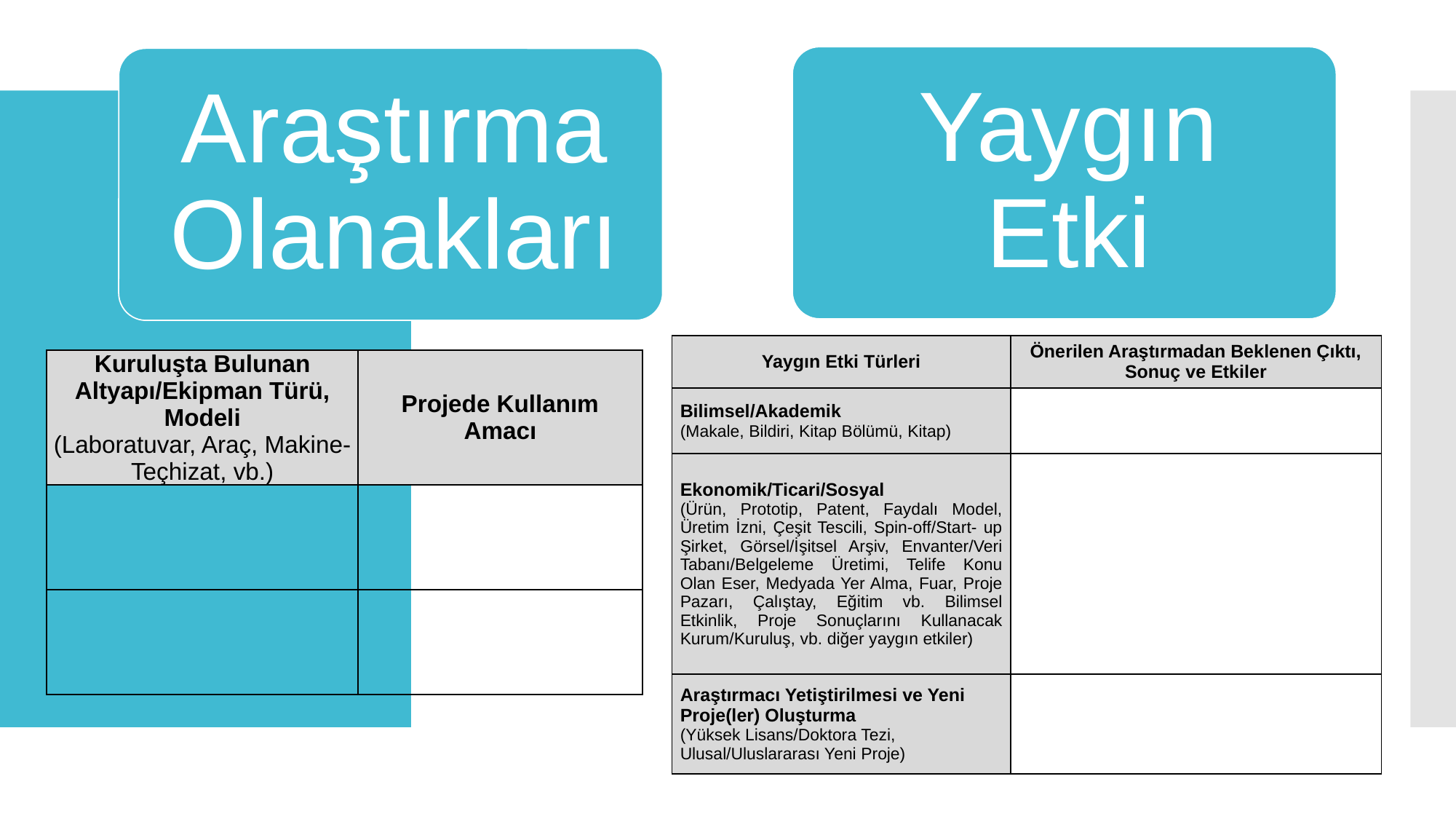

Araştırma Olanakları
Yaygın Etki
| Yaygın Etki Türleri | Önerilen Araştırmadan Beklenen Çıktı, Sonuç ve Etkiler |
| --- | --- |
| Bilimsel/Akademik (Makale, Bildiri, Kitap Bölümü, Kitap) |  |
| Ekonomik/Ticari/Sosyal (Ürün, Prototip, Patent, Faydalı Model, Üretim İzni, Çeşit Tescili, Spin-off/Start- up Şirket, Görsel/İşitsel Arşiv, Envanter/Veri Tabanı/Belgeleme Üretimi, Telife Konu Olan Eser, Medyada Yer Alma, Fuar, Proje Pazarı, Çalıştay, Eğitim vb. Bilimsel Etkinlik, Proje Sonuçlarını Kullanacak Kurum/Kuruluş, vb. diğer yaygın etkiler) |  |
| Araştırmacı Yetiştirilmesi ve Yeni Proje(ler) Oluşturma (Yüksek Lisans/Doktora Tezi, Ulusal/Uluslararası Yeni Proje) |  |
| Kuruluşta Bulunan Altyapı/Ekipman Türü, Modeli (Laboratuvar, Araç, Makine-Teçhizat, vb.) | Projede Kullanım Amacı |
| --- | --- |
|  |  |
|  |  |